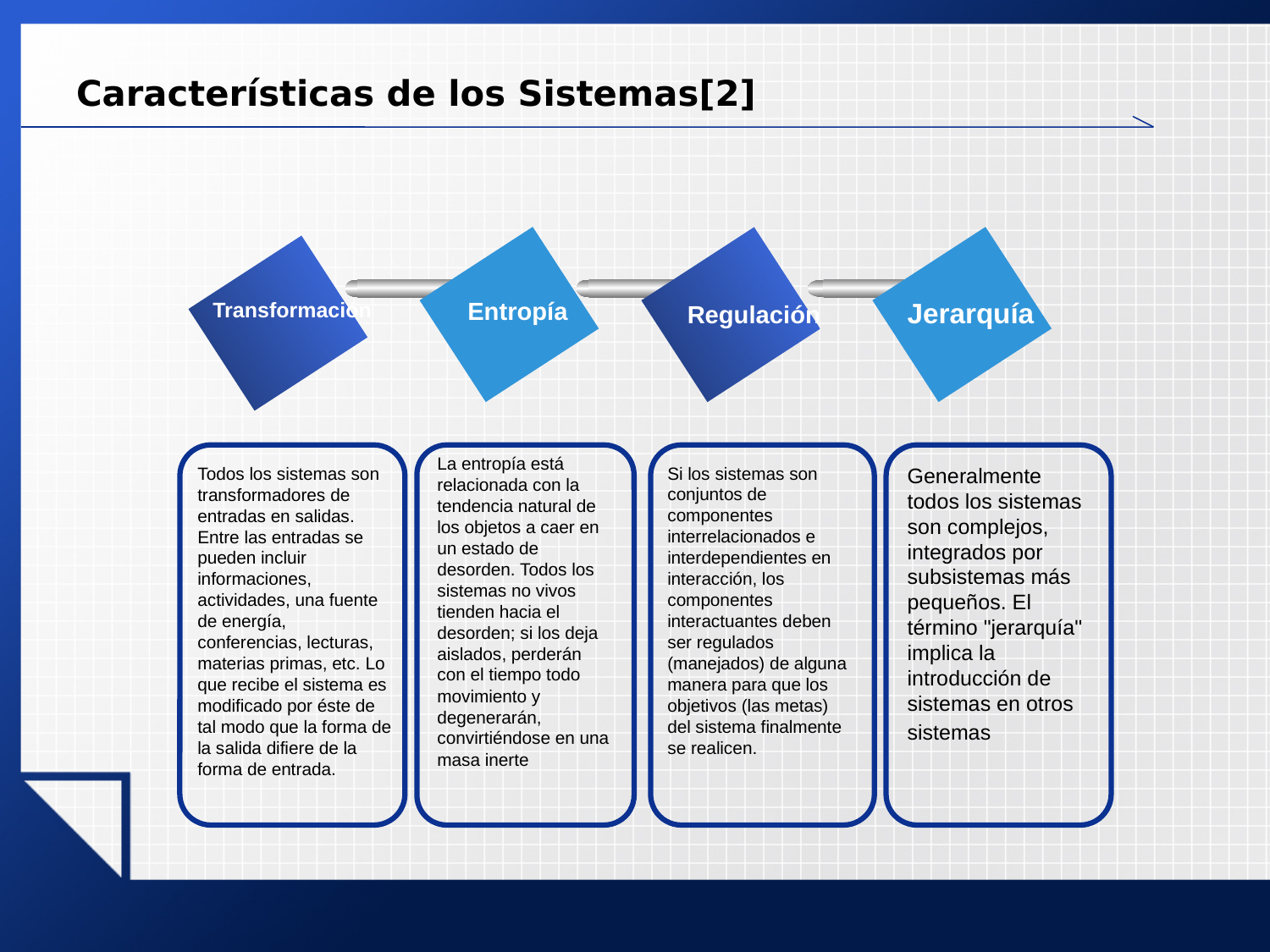

# Características de los Sistemas[2]

Transformación
Entropía
Regulación
Jerarquía

La entropía está relacionada con la tendencia natural de los objetos a caer en un estado de desorden. Todos los sistemas no vivos tienden hacia el desorden; si los deja aislados, perderán con el tiempo todo movimiento y degenerarán, convirtiéndose en una masa inerte
Todos los sistemas son transformadores de entradas en salidas. Entre las entradas se pueden incluir informaciones, actividades, una fuente de energía, conferencias, lecturas, materias primas, etc. Lo que recibe el sistema es modificado por éste de tal modo que la forma de la salida difiere de la forma de entrada.
Si los sistemas son conjuntos de componentes interrelacionados e interdependientes en interacción, los componentes interactuantes deben ser regulados (manejados) de alguna manera para que los objetivos (las metas) del sistema finalmente se realicen.
Generalmente todos los sistemas son complejos, integrados por subsistemas más pequeños. El término "jerarquía" implica la introducción de sistemas en otros sistemas